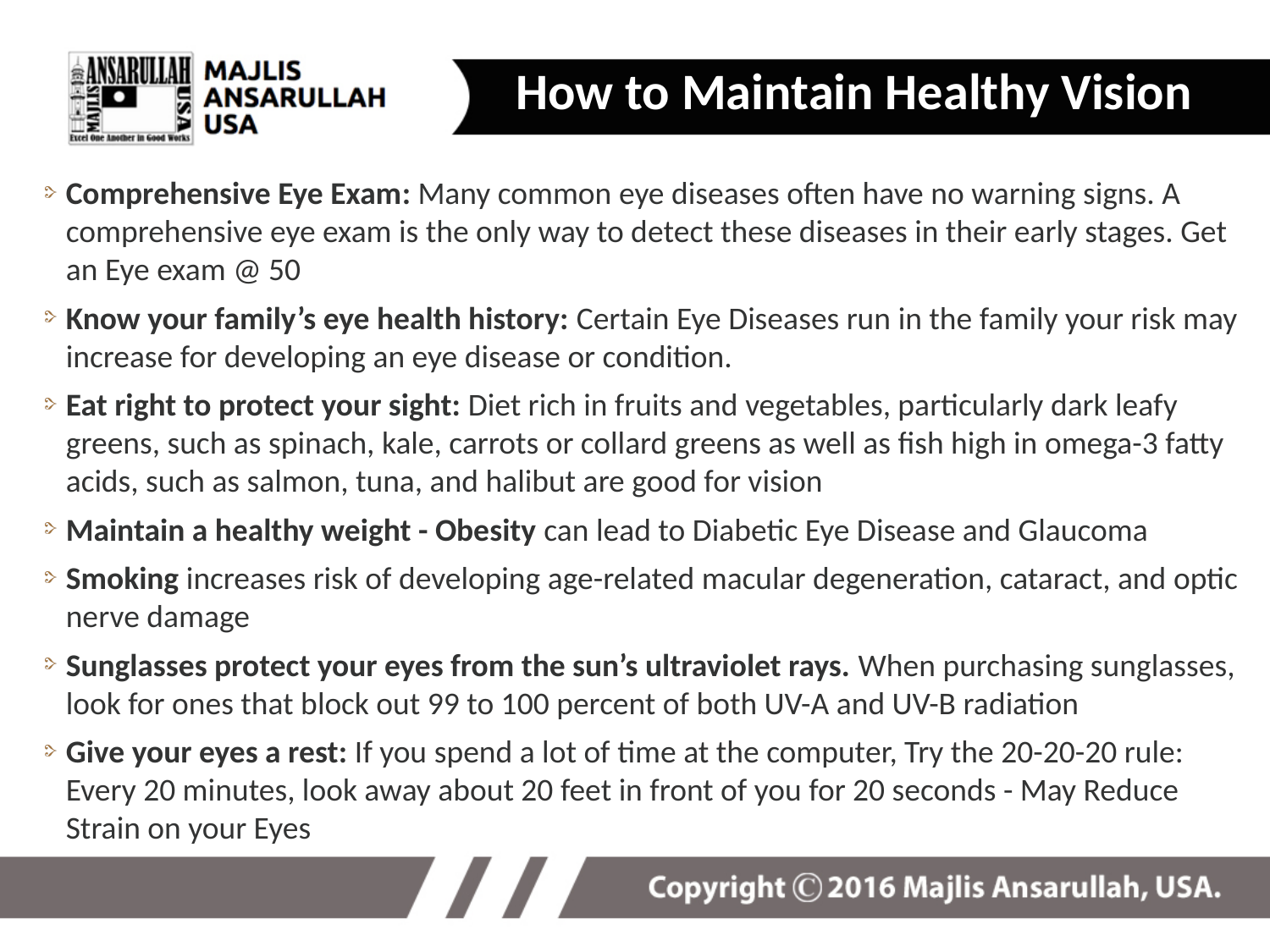

# How to Maintain Healthy Vision
Comprehensive Eye Exam: Many common eye diseases often have no warning signs. A comprehensive eye exam is the only way to detect these diseases in their early stages. Get an Eye exam @ 50
Know your family’s eye health history: Certain Eye Diseases run in the family your risk may increase for developing an eye disease or condition.
Eat right to protect your sight: Diet rich in fruits and vegetables, particularly dark leafy greens, such as spinach, kale, carrots or collard greens as well as fish high in omega-3 fatty acids, such as salmon, tuna, and halibut are good for vision
Maintain a healthy weight - Obesity can lead to Diabetic Eye Disease and Glaucoma
Smoking increases risk of developing age-related macular degeneration, cataract, and optic nerve damage
Sunglasses protect your eyes from the sun’s ultraviolet rays. When purchasing sunglasses, look for ones that block out 99 to 100 percent of both UV-A and UV-B radiation
Give your eyes a rest: If you spend a lot of time at the computer, Try the 20-20-20 rule: Every 20 minutes, look away about 20 feet in front of you for 20 seconds - May Reduce Strain on your Eyes
25